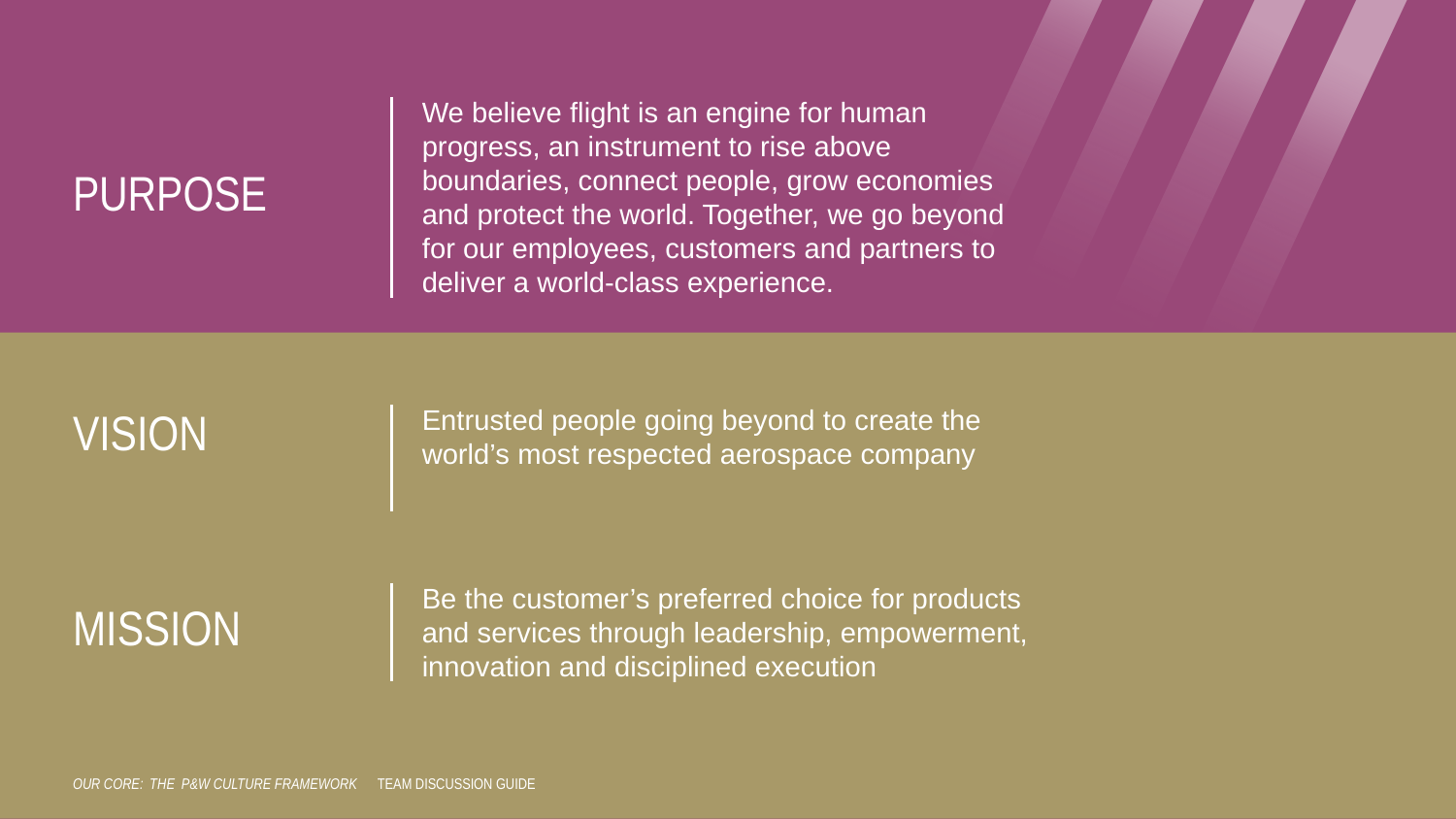

Purpose
We believe flight is an engine for human progress, an instrument to rise above boundaries, connect people, grow economies and protect the world. Together, we go beyond for our employees, customers and partners to deliver a world-class experience.

vision
Entrusted people going beyond to create the world’s most respected aerospace company
Be the customer’s preferred choice for products and services through leadership, empowerment, innovation and disciplined execution
mission
Our Core:  The  p&w culture framework      Team Discussion Guide
6